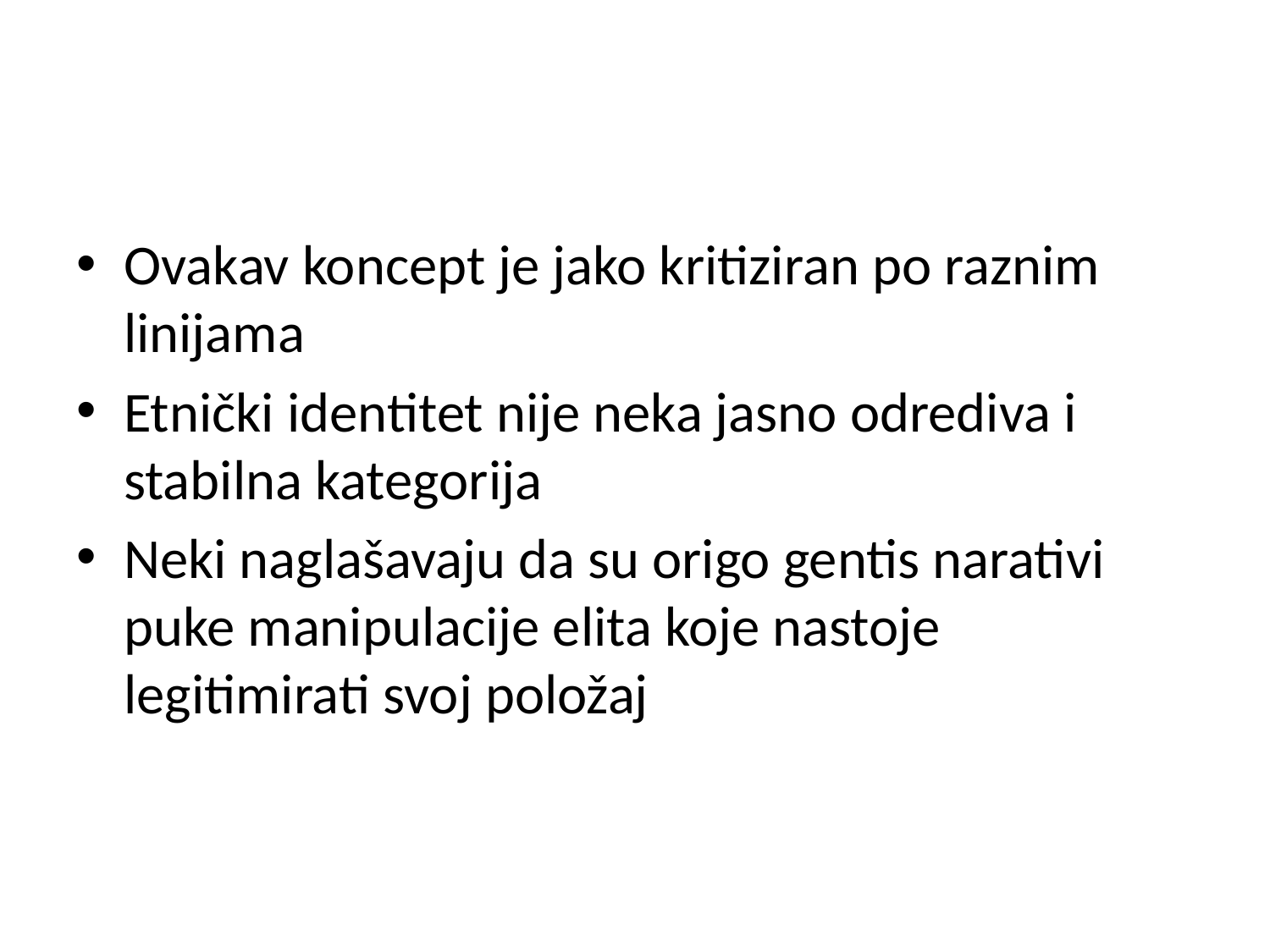

#
Ovakav koncept je jako kritiziran po raznim linijama
Etnički identitet nije neka jasno odrediva i stabilna kategorija
Neki naglašavaju da su origo gentis narativi puke manipulacije elita koje nastoje legitimirati svoj položaj